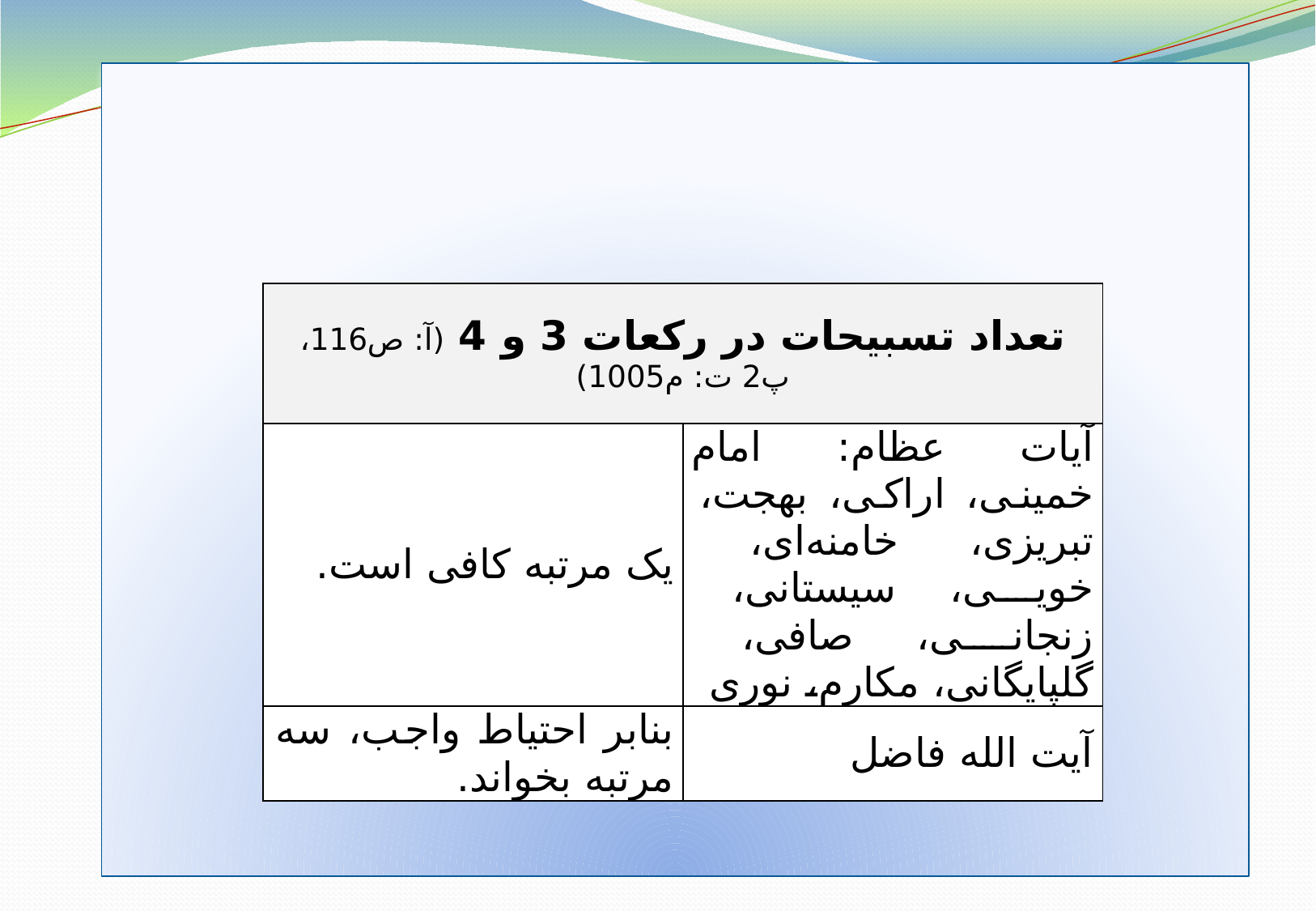

اسلاید تفاوت فتوا
| تعداد تسبیحات در رکعات 3 و 4 (آ: ص116، پ2 ت: م1005) |  |
| --- | --- |
| یک مرتبه کافی است. | آیات عظام: امام خمینی، اراکی، بهجت، تبریزی، خامنه‌ای، خویی، سیستانی، زنجانی، صافی، گلپایگانی، مکارم، نوری |
| بنابر احتیاط واجب، سه مرتبه بخواند. | آیت الله فاضل |